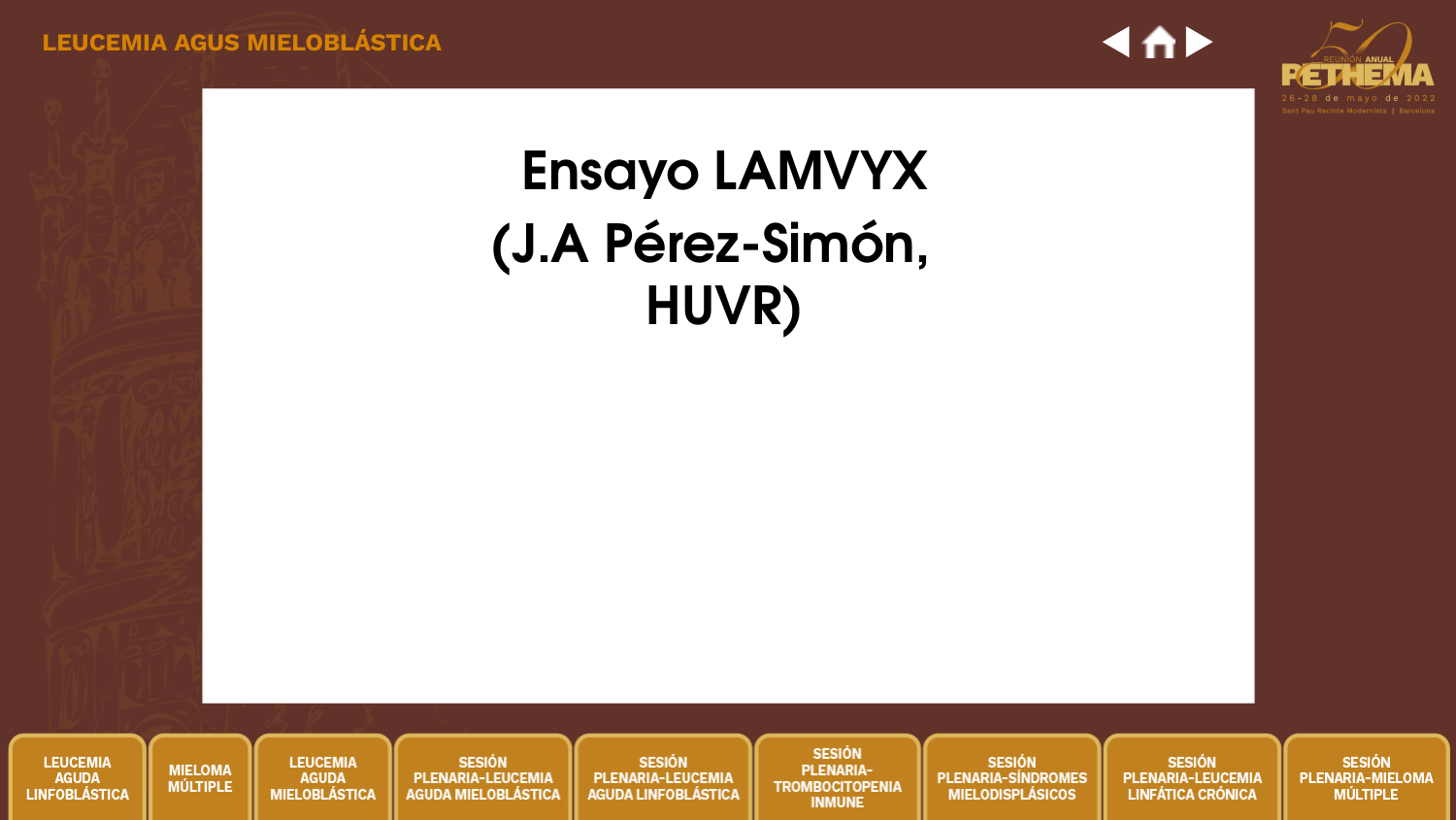

LEUCEMIA AGUS MIELOBLÁSTICA
# Ensayo LAMVYX
(J.A Pérez-Simón,	HUVR)